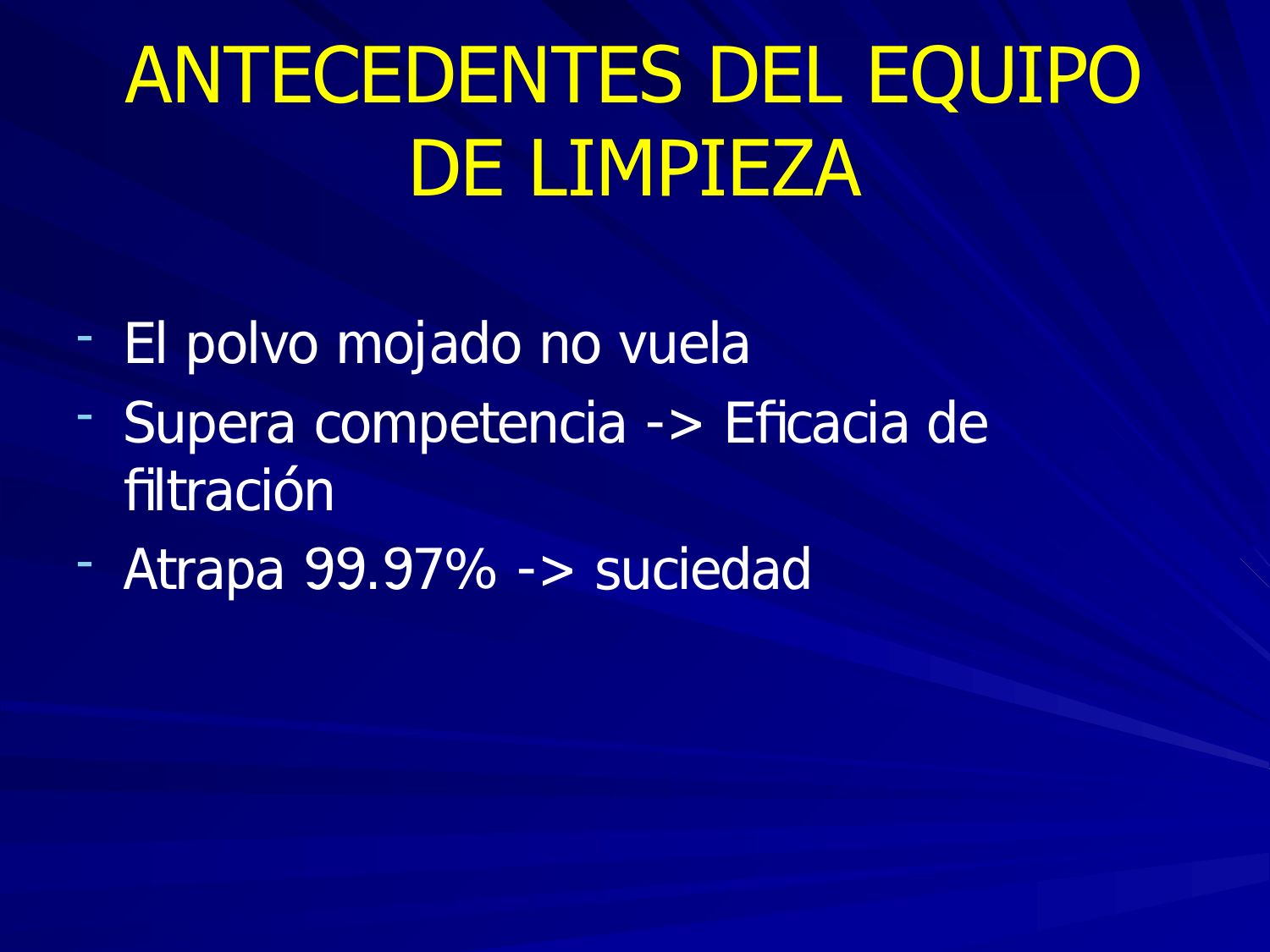

# ANTECEDENTES DEL EQUIPO DE LIMPIEZA

El polvo mojado no vuela
Supera competencia -> Eficacia de filtración
Atrapa 99.97% -> suciedad